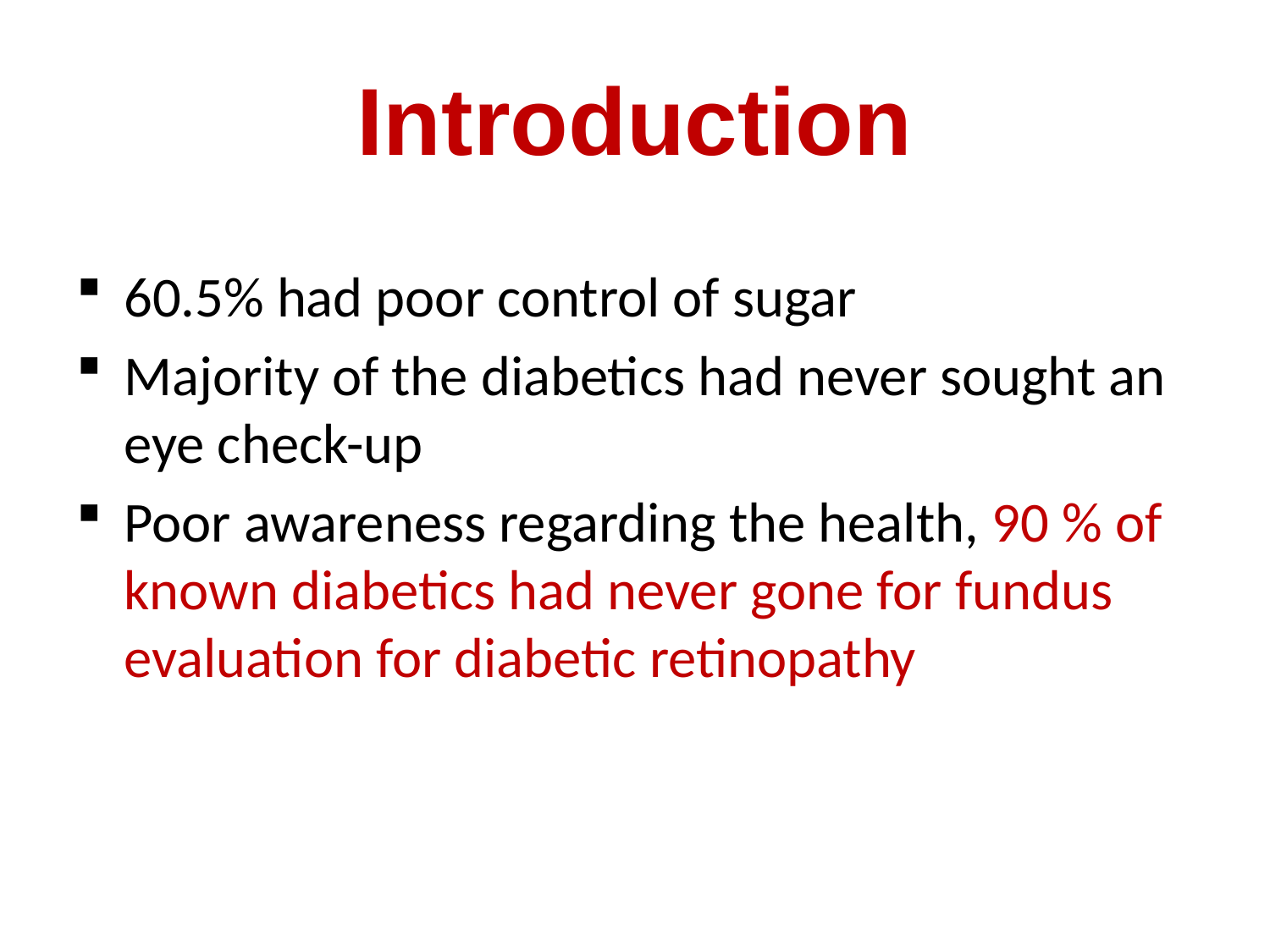

# Introduction
60.5% had poor control of sugar
Majority of the diabetics had never sought an eye check-up
Poor awareness regarding the health, 90 % of known diabetics had never gone for fundus evaluation for diabetic retinopathy